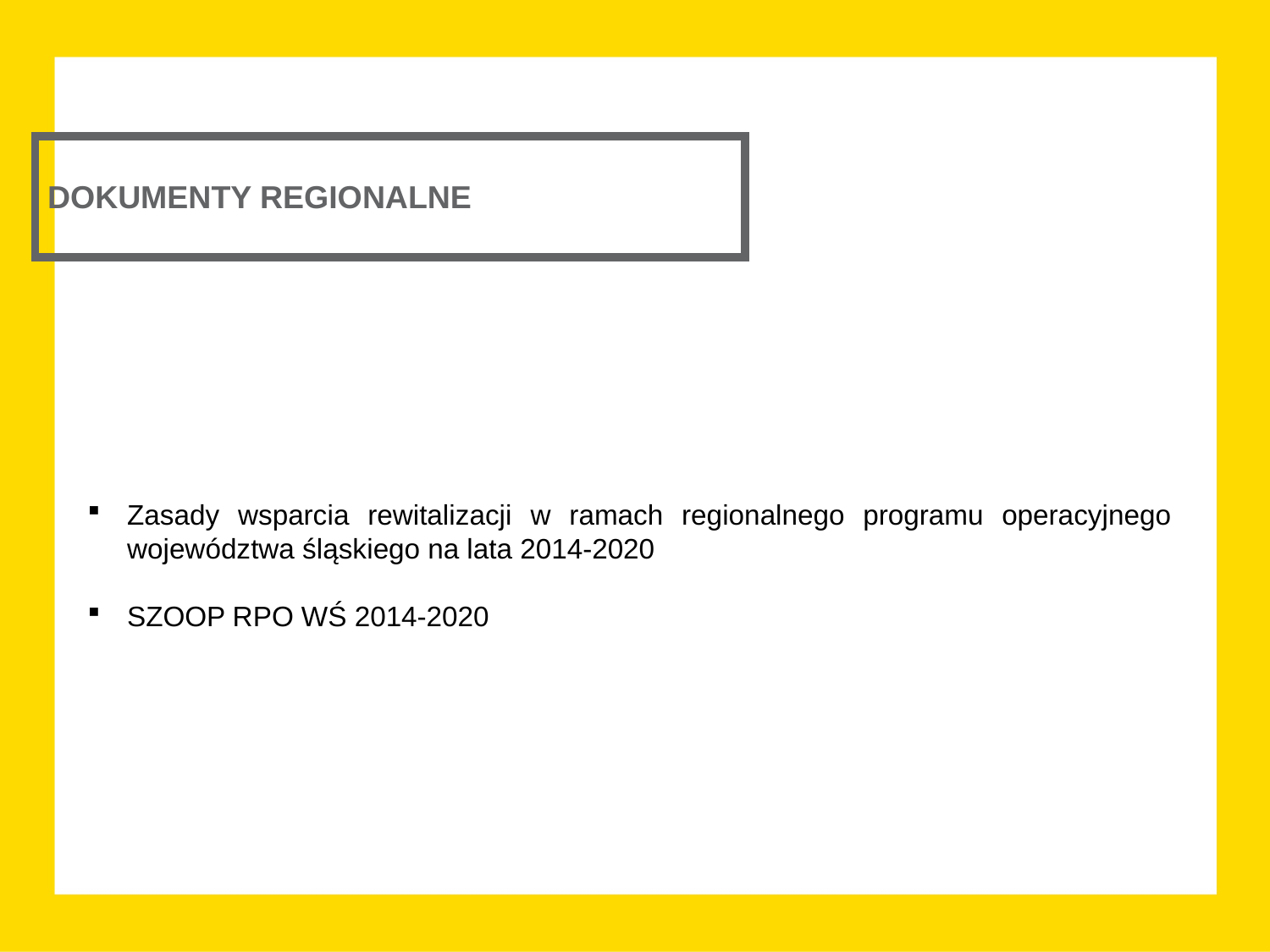

DOKUMENTY REGIONALNE

Zasady wsparcia rewitalizacji w ramach regionalnego programu operacyjnego województwa śląskiego na lata 2014-2020

SZOOP RPO WŚ 2014-2020